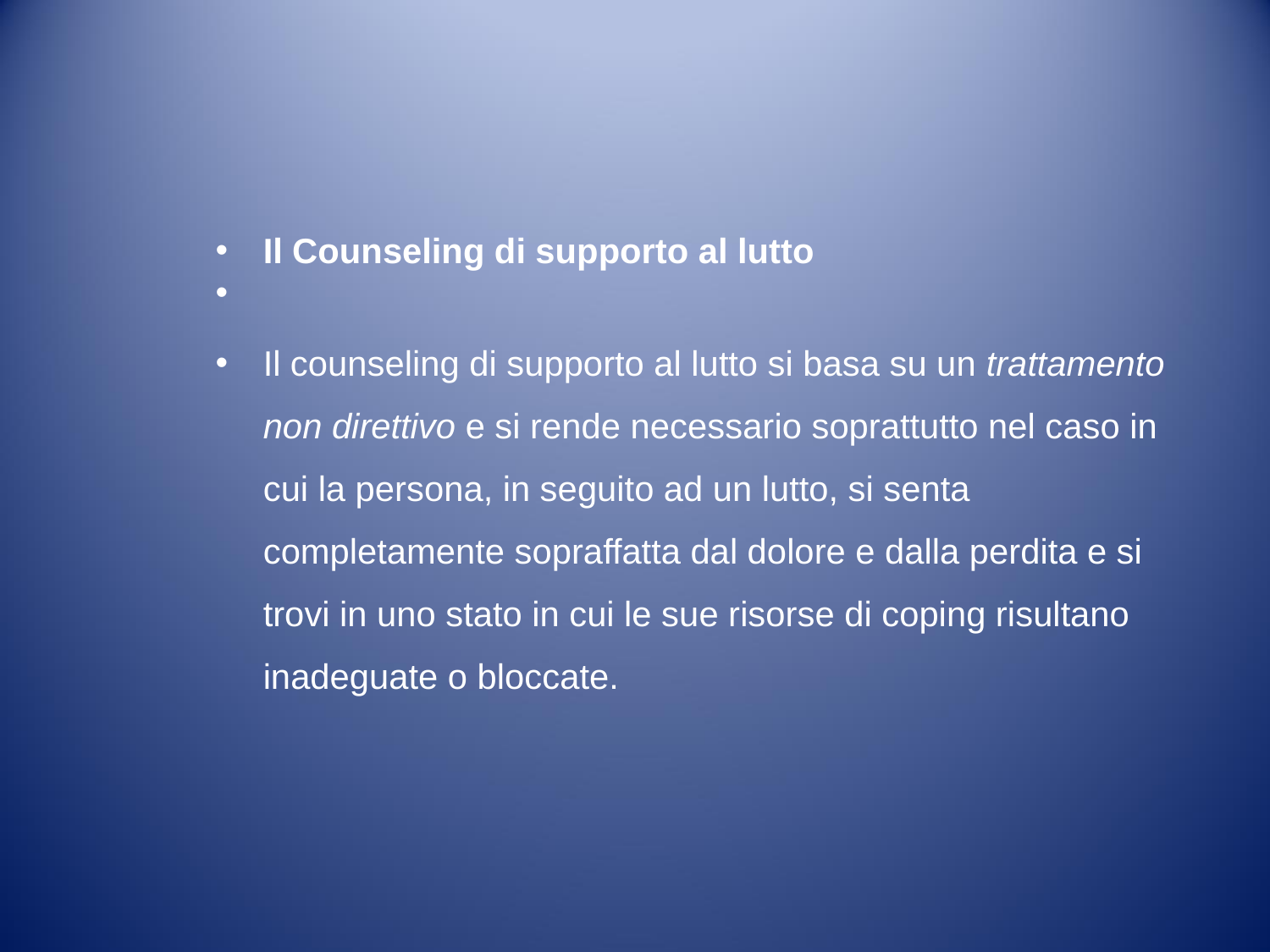

#
Il Counseling di supporto al lutto

Il counseling di supporto al lutto si basa su un trattamento non direttivo e si rende necessario soprattutto nel caso in cui la persona, in seguito ad un lutto, si senta completamente sopraffatta dal dolore e dalla perdita e si trovi in uno stato in cui le sue risorse di coping risultano inadeguate o bloccate.